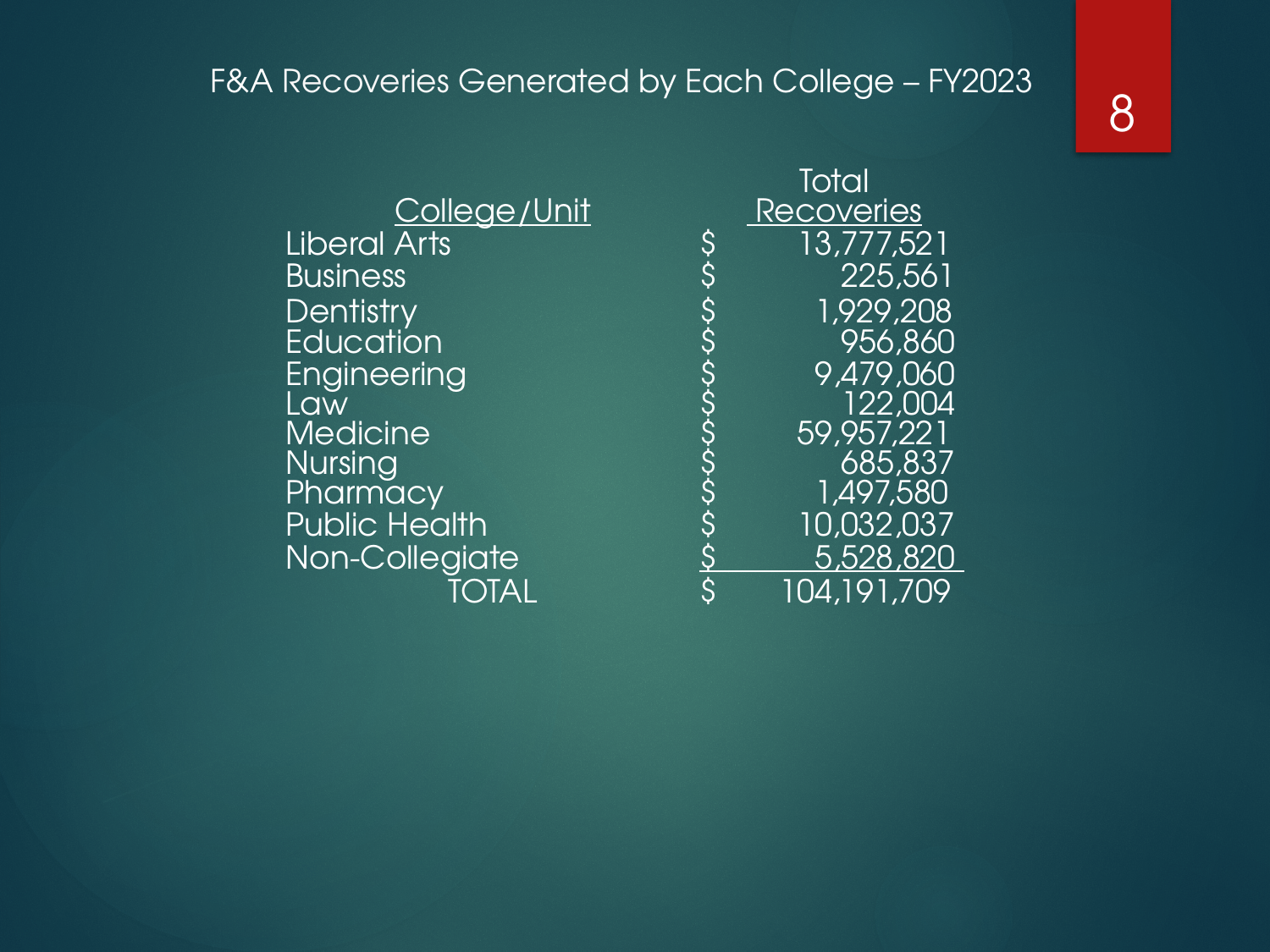

8
F&A Recoveries Generated by Each College – FY2023
| College/Unit | Total Recoveries |
| --- | --- |
| Liberal Arts | $ 13,777,521 |
| Business | $ 225,561 |
| Dentistry | $ 1,929,208 |
| Education | $ 956,860 |
| Engineering | $ 9,479,060 |
| Law | $ 122,004 |
| Medicine | $ 59,957,221 |
| Nursing | $ 685,837 |
| Pharmacy | $ 1,497,580 |
| Public Health | $ 10,032,037 |
| Non-Collegiate | $ 5,528,820 |
| TOTAL | $ 104,191,709 |